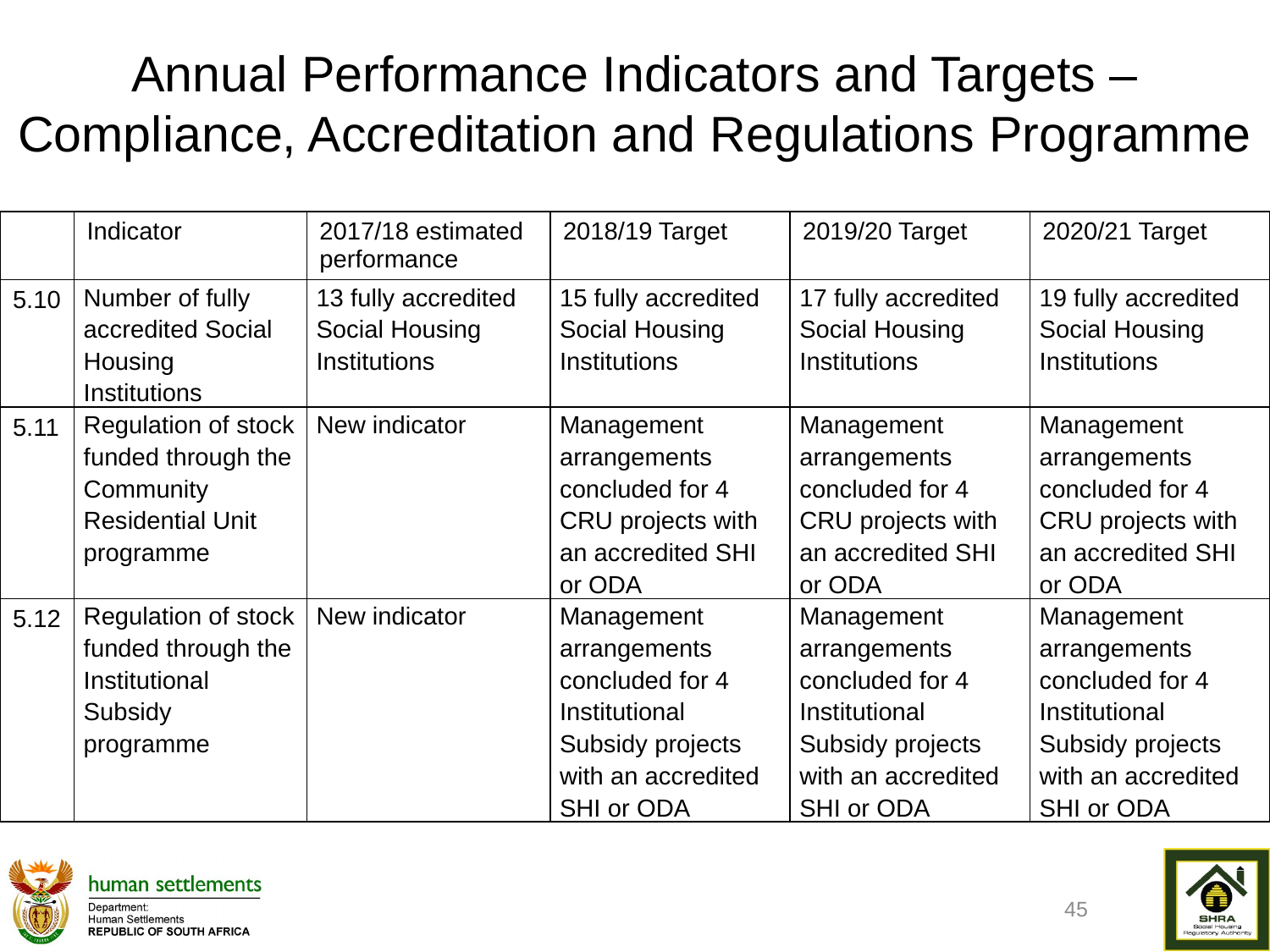

# Annual Performance Indicators and Targets – Compliance, Accreditation and Regulations Programme
|  | Indicator | 2017/18 estimated performance | 2018/19 Target | 2019/20 Target | 2020/21 Target |
| --- | --- | --- | --- | --- | --- |
| 5.10 | Number of fully accredited Social Housing Institutions | 13 fully accredited Social Housing Institutions | 15 fully accredited Social Housing Institutions | 17 fully accredited Social Housing Institutions | 19 fully accredited Social Housing Institutions |
| 5.11 | Regulation of stock funded through the Community Residential Unit programme | New indicator | Management arrangements concluded for 4 CRU projects with an accredited SHI or ODA | Management arrangements concluded for 4 CRU projects with an accredited SHI or ODA | Management arrangements concluded for 4 CRU projects with an accredited SHI or ODA |
| 5.12 | Regulation of stock funded through the Institutional Subsidy programme | New indicator | Management arrangements concluded for 4 Institutional Subsidy projects with an accredited SHI or ODA | Management arrangements concluded for 4 Institutional Subsidy projects with an accredited SHI or ODA | Management arrangements concluded for 4 Institutional Subsidy projects with an accredited SHI or ODA |
45